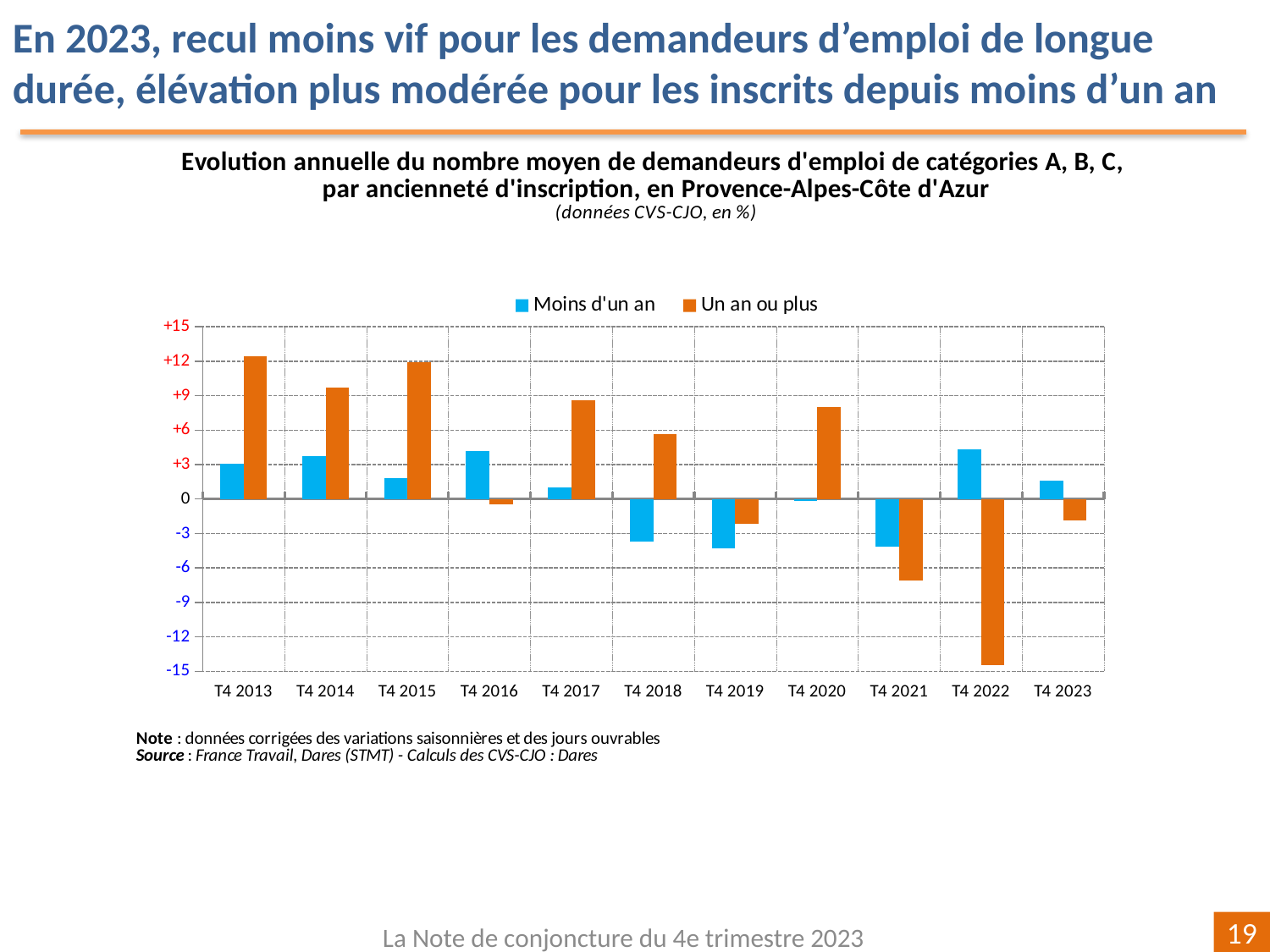

En 2023, recul moins vif pour les demandeurs d’emploi de longue durée, élévation plus modérée pour les inscrits depuis moins d’un an

### Chart

| Category |  |  |
|---|---|---|
| T4 2013 | 3.0902264810723556 | 12.4046457288159 |
| T4 2014 | 3.7299010005127364 | 9.723241216271305 |
| T4 2015 | 1.7947222996780754 | 11.9077248834488 |
| T4 2016 | 4.151206514430883 | -0.4331950207468904 |
| T4 2017 | 0.9755164498852276 | 8.604910900331731 |
| T4 2018 | -3.723479825724585 | 5.636137588064649 |
| T4 2019 | -4.306496636702361 | -2.163520915972861 |
| T4 2020 | -0.16577354562627988 | 8.043484717973094 |
| T4 2021 | -4.170528266913809 | -7.094158075601376 |
| T4 2022 | 4.334569095207397 | -14.456494399976327 |
| T4 2023 | 1.6221435468297463 | -1.8316095333633098 |
La Note de conjoncture du 4e trimestre 2023
19